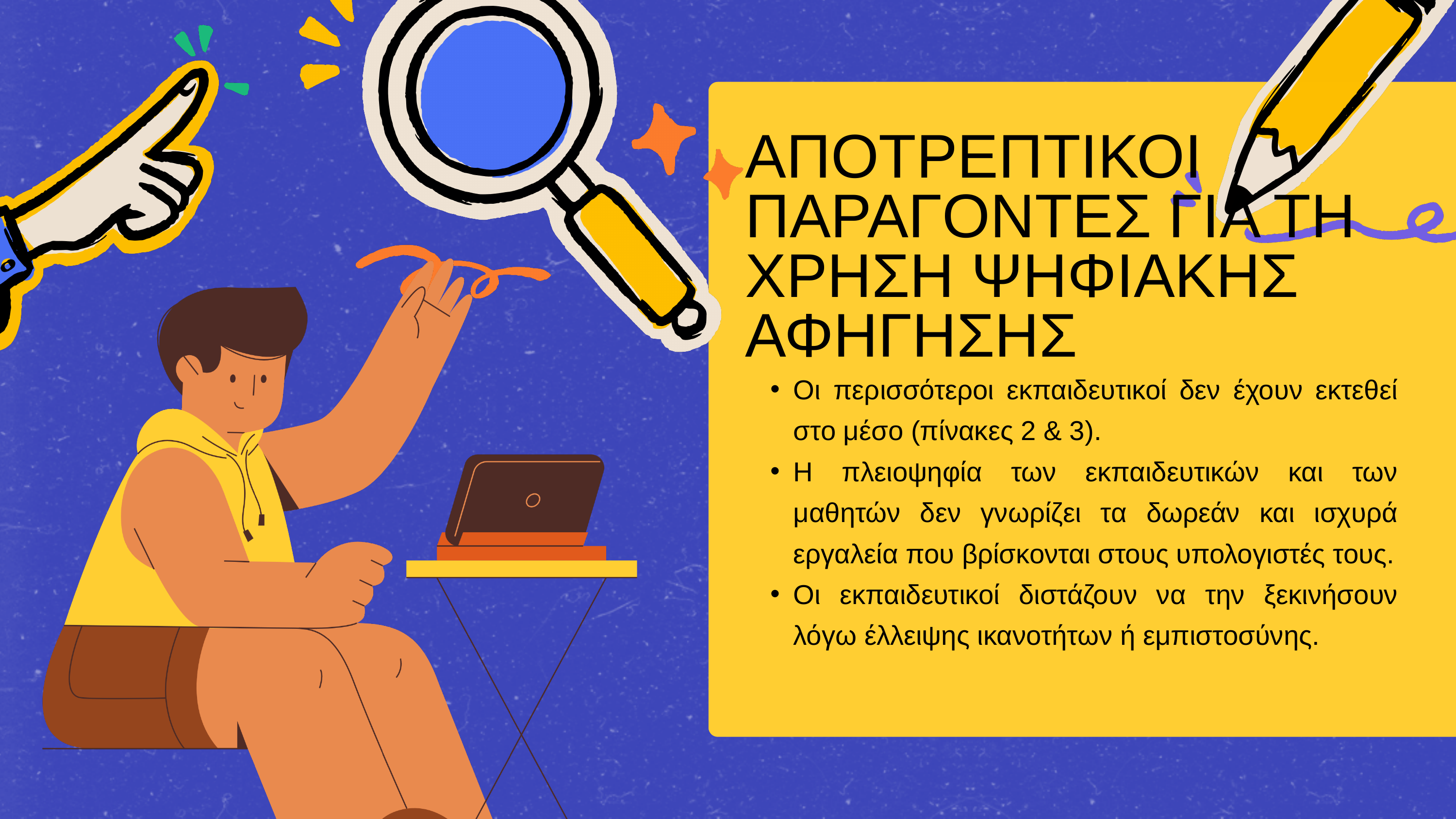

ΑΠΟΤΡΕΠΤΙΚΟΙ ΠΑΡΑΓΟΝΤΕΣ ΓΙΑ ΤΗ ΧΡΗΣΗ ΨΗΦΙΑΚΗΣ ΑΦΗΓΗΣΗΣ

Οι περισσότεροι εκπαιδευτικοί δεν έχουν εκτεθεί στο μέσο (πίνακες 2 & 3).
Η πλειοψηφία των εκπαιδευτικών και των μαθητών δεν γνωρίζει τα δωρεάν και ισχυρά εργαλεία που βρίσκονται στους υπολογιστές τους.
Οι εκπαιδευτικοί διστάζουν να την ξεκινήσουν λόγω έλλειψης ικανοτήτων ή εμπιστοσύνης.